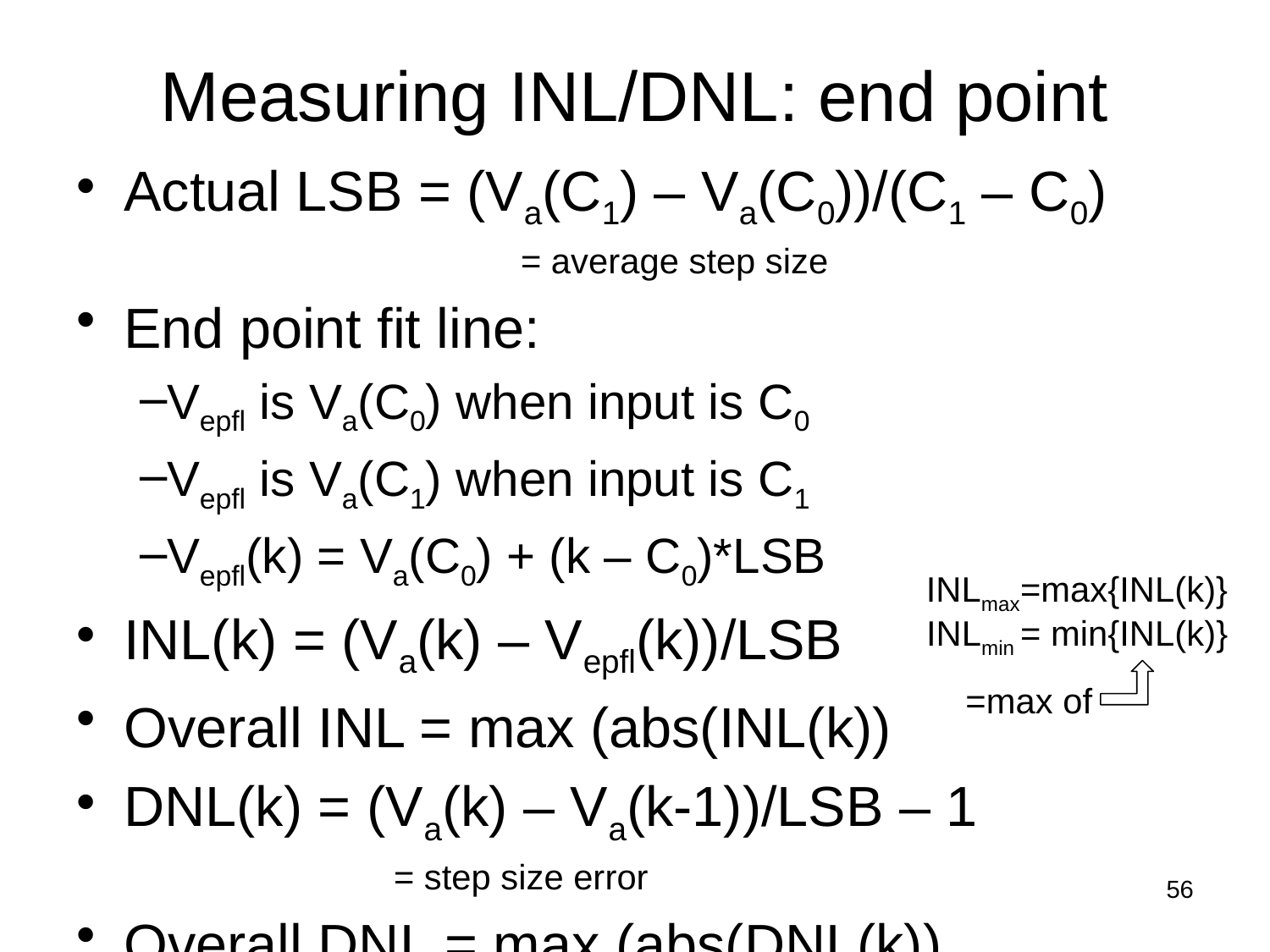

# Measuring INL/DNL: end point
Actual LSB = (Va(C1) – Va(C0))/(C1 – C0)
			= average step size
End point fit line:
Vepfl is Va(C0) when input is C0
Vepfl is Va(C1) when input is C1
Vepfl(k) = Va(C0) + (k – C0)*LSB
INL(k) = (Va(k) – Vepfl(k))/LSB
Overall INL = max (abs(INL(k))
DNL(k) = (Va(k) – Va(k-1))/LSB – 1
		= step size error
Overall DNL = max (abs(DNL(k))
INLmax=max{INL(k)}
INLmin = min{INL(k)}

=max of
56